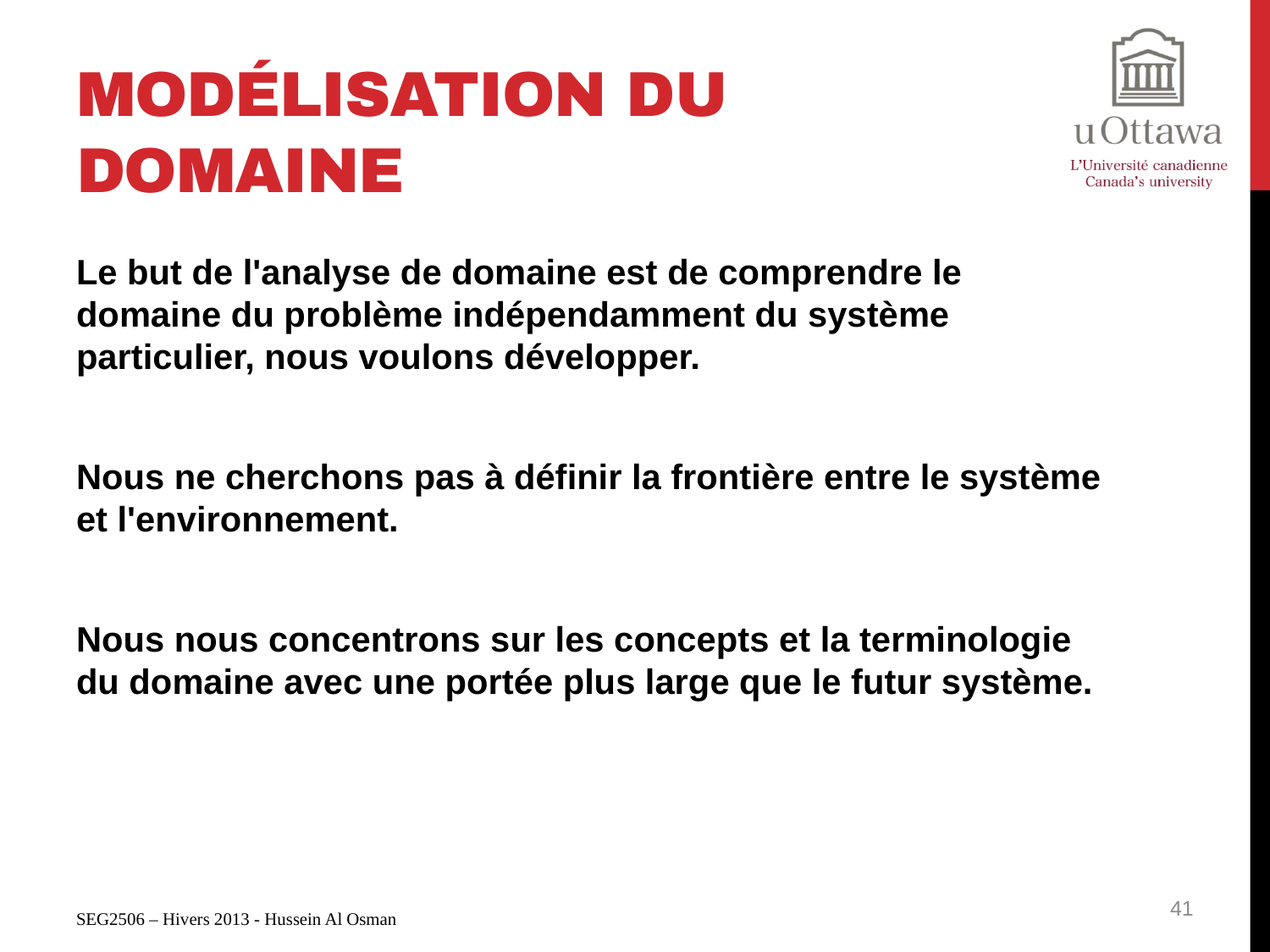

# Modélisation du Domaine
Le but de l'analyse de domaine est de comprendre le domaine du problème indépendamment du système particulier, nous voulons développer.

Nous ne cherchons pas à définir la frontière entre le système et l'environnement.

Nous nous concentrons sur les concepts et la terminologie du domaine avec une portée plus large que le futur système.
41
SEG2506 – Hivers 2013 - Hussein Al Osman